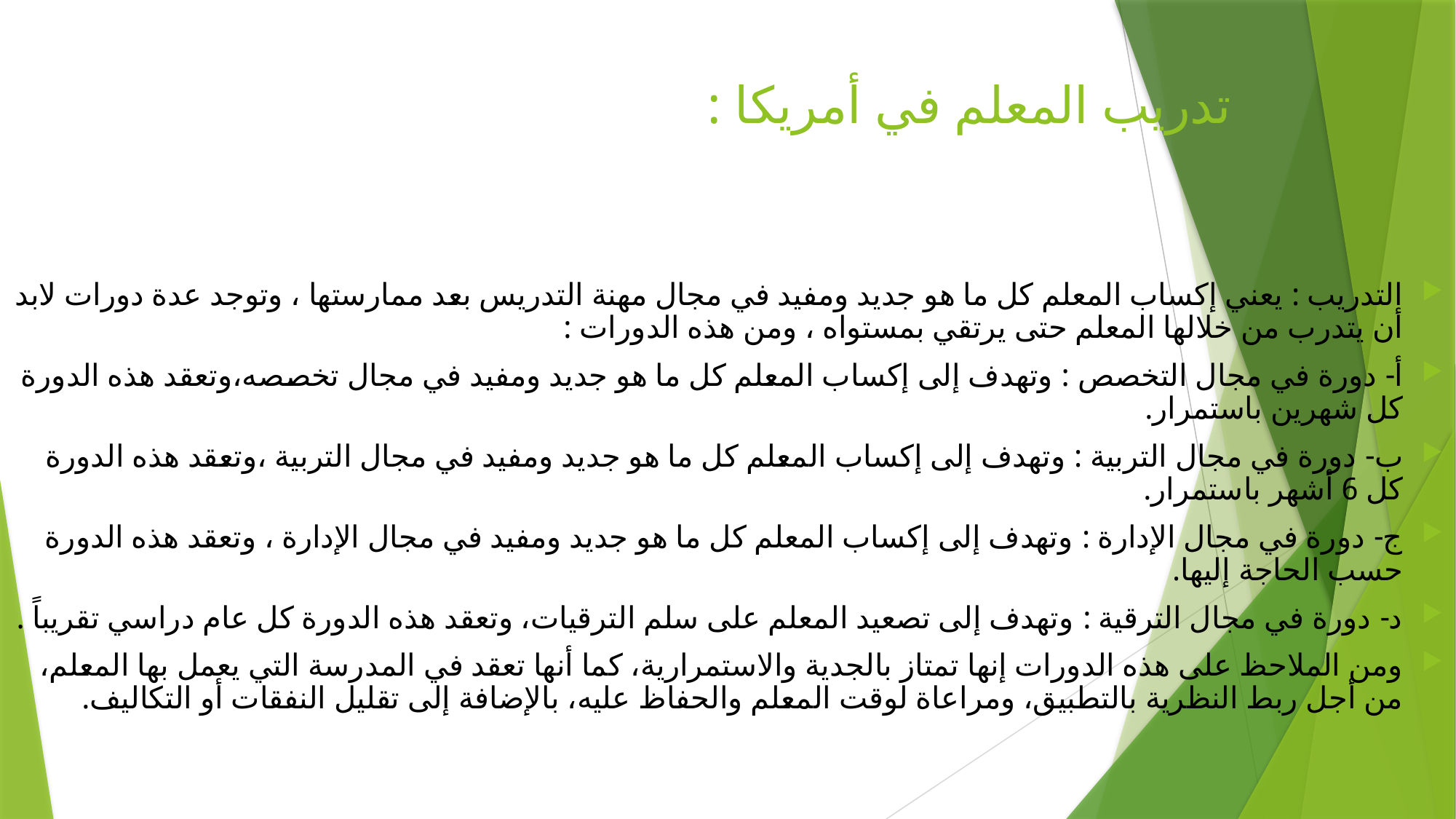

# تدريب المعلم في أمريكا :
التدريب : يعني إكساب المعلم كل ما هو جديد ومفيد في مجال مهنة التدريس بعد ممارستها ، وتوجد عدة دورات لابد أن يتدرب من خلالها المعلم حتى يرتقي بمستواه ، ومن هذه الدورات :
أ- دورة في مجال التخصص : وتهدف إلى إكساب المعلم كل ما هو جديد ومفيد في مجال تخصصه،وتعقد هذه الدورة كل شهرين باستمرار.
ب- دورة في مجال التربية : وتهدف إلى إكساب المعلم كل ما هو جديد ومفيد في مجال التربية ،وتعقد هذه الدورة كل 6 أشهر باستمرار.
ج- دورة في مجال الإدارة : وتهدف إلى إكساب المعلم كل ما هو جديد ومفيد في مجال الإدارة ، وتعقد هذه الدورة حسب الحاجة إليها.
د- دورة في مجال الترقية : وتهدف إلى تصعيد المعلم على سلم الترقيات، وتعقد هذه الدورة كل عام دراسي تقريباً .
ومن الملاحظ على هذه الدورات إنها تمتاز بالجدية والاستمرارية، كما أنها تعقد في المدرسة التي يعمل بها المعلم، من أجل ربط النظرية بالتطبيق، ومراعاة لوقت المعلم والحفاظ عليه، بالإضافة إلى تقليل النفقات أو التكاليف.